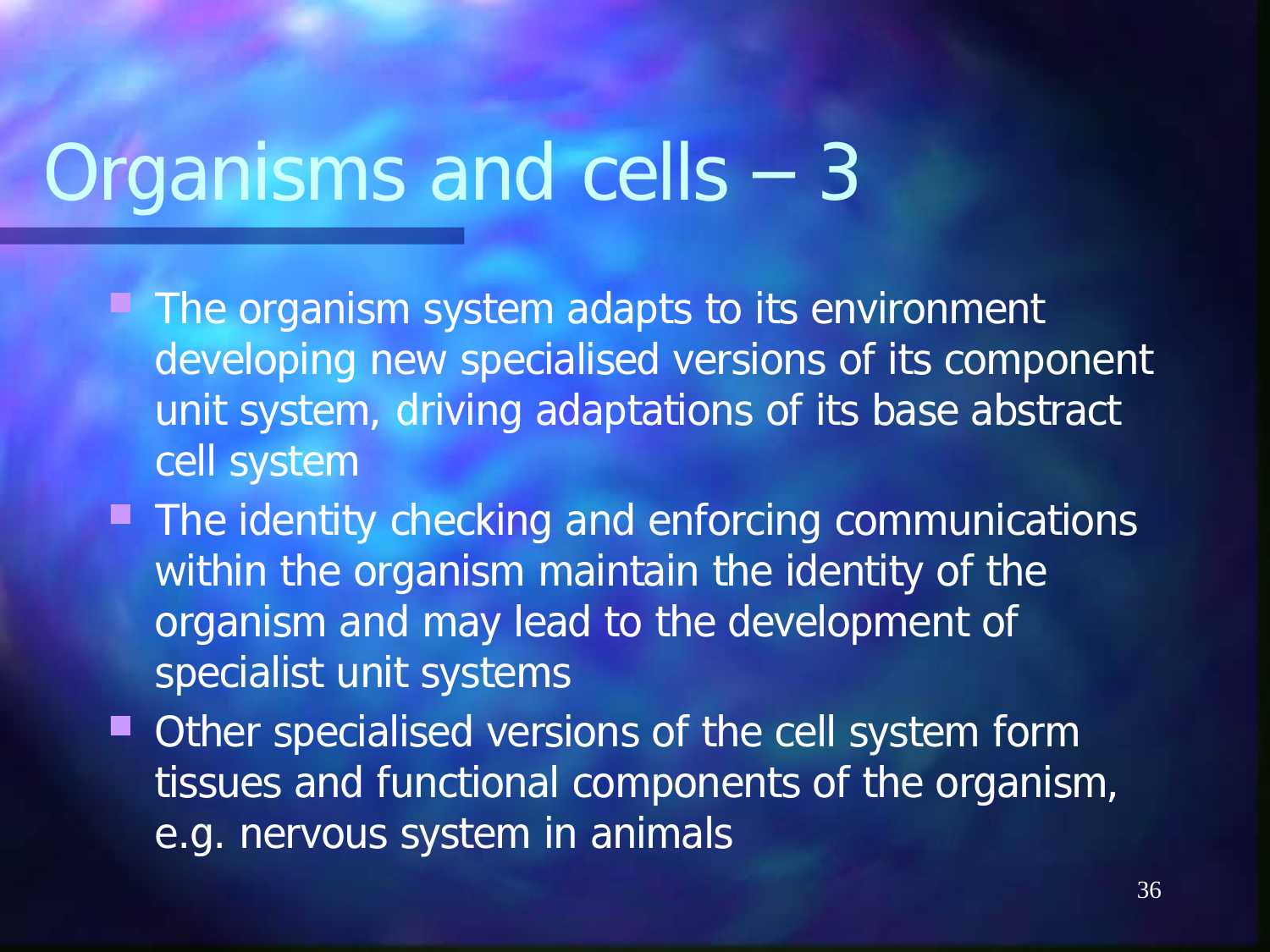

# Organisms and cells – 3
The organism system adapts to its environment developing new specialised versions of its component unit system, driving adaptations of its base abstract cell system
The identity checking and enforcing communications within the organism maintain the identity of the organism and may lead to the development of specialist unit systems
Other specialised versions of the cell system form tissues and functional components of the organism, e.g. nervous system in animals
36